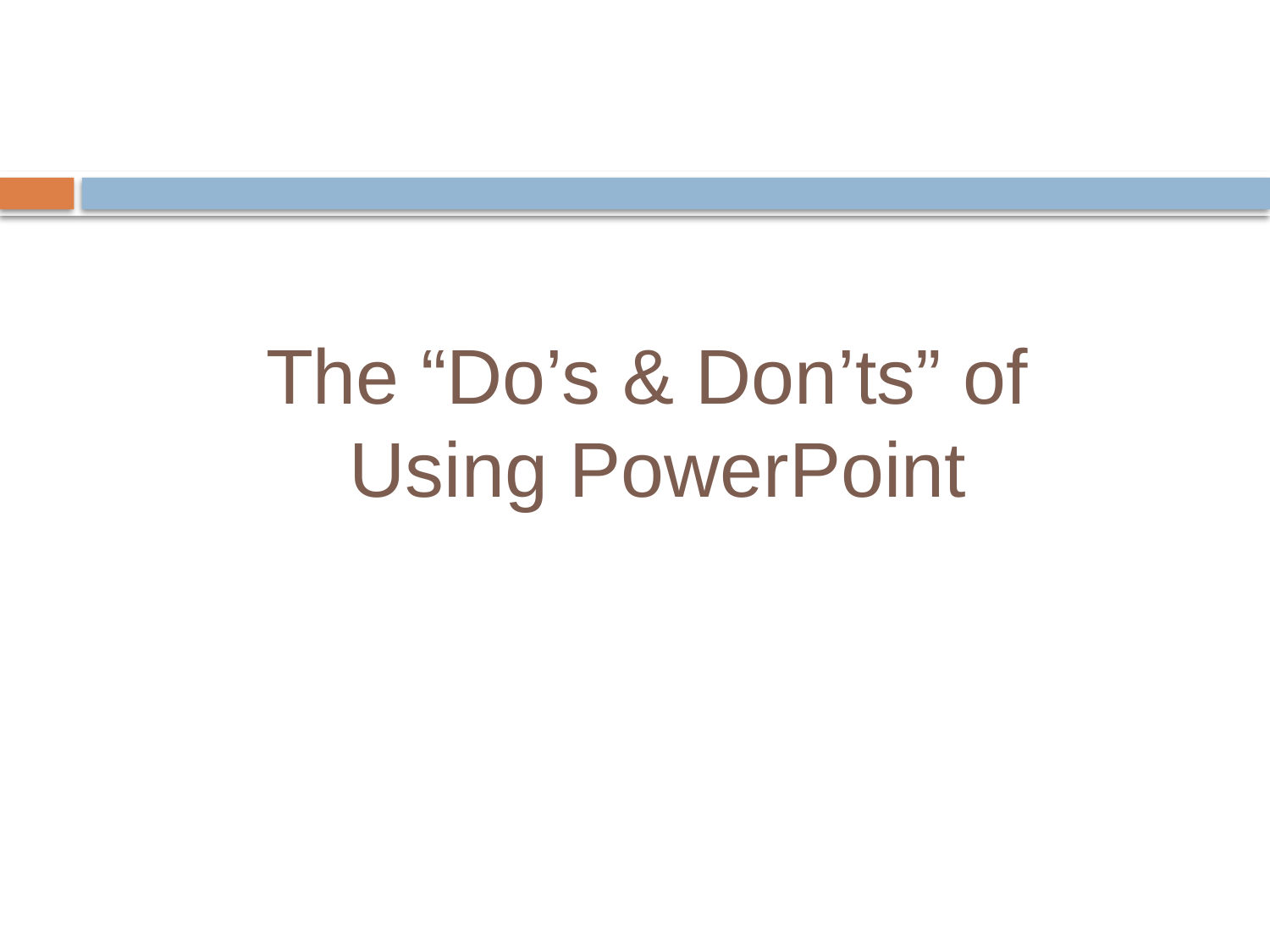

# The “Do’s & Don’ts” of Using PowerPoint